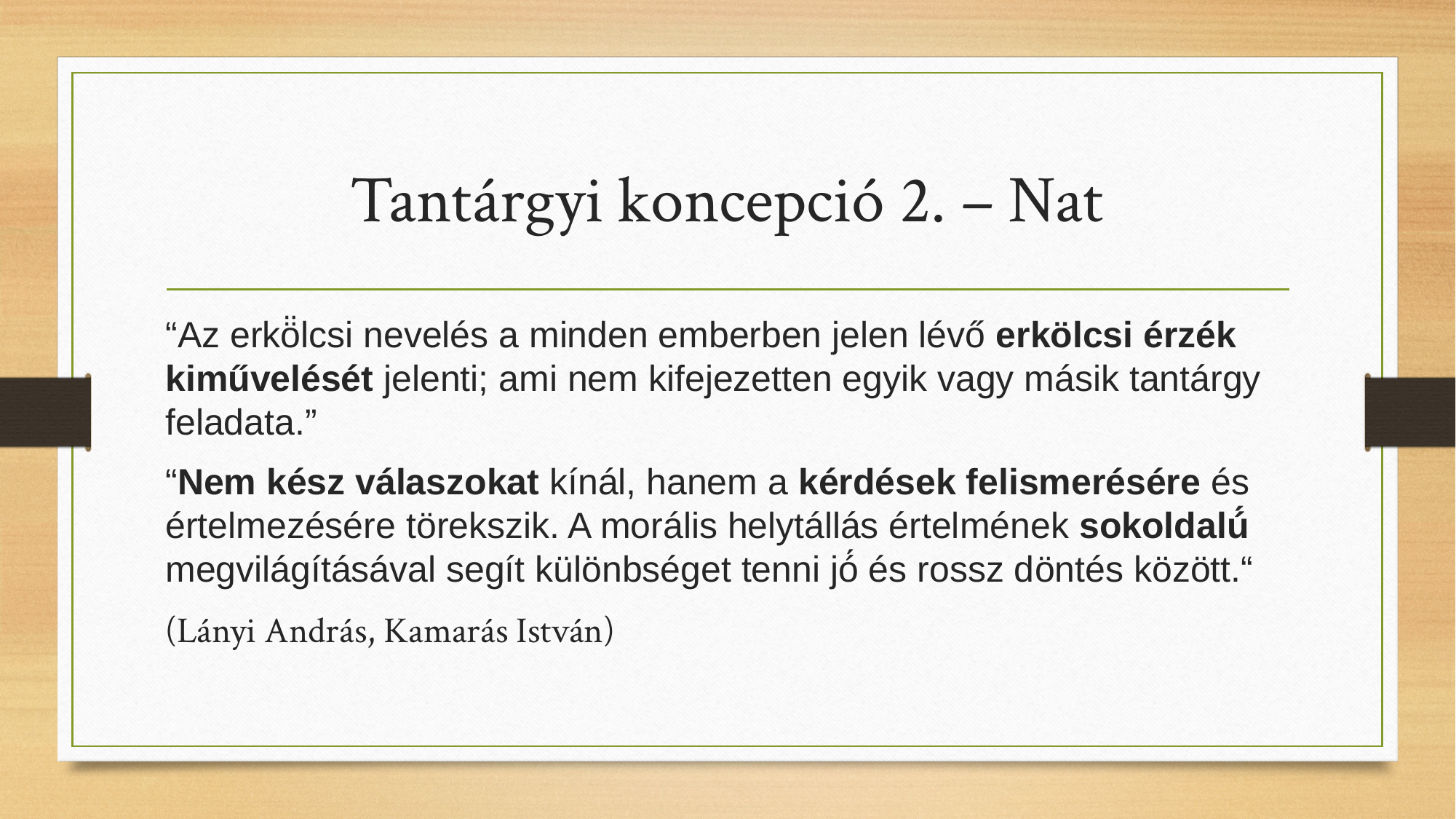

# Tantárgyi koncepció 2. – Nat
“Az erkö̈lcsi nevelés a minden emberben jelen lévő erkölcsi érzék kiművelését jelenti; ami nem kifejezetten egyik vagy másik tantárgy feladata.”
“Nem kész válaszokat kínál, hanem a kérdések felismerésére és értelmezésére törekszik. A morális helytállás értelmének sokoldalú́ megvilágításával segít különbséget tenni jó́ és rossz döntés között.“
(Lányi András, Kamarás István)